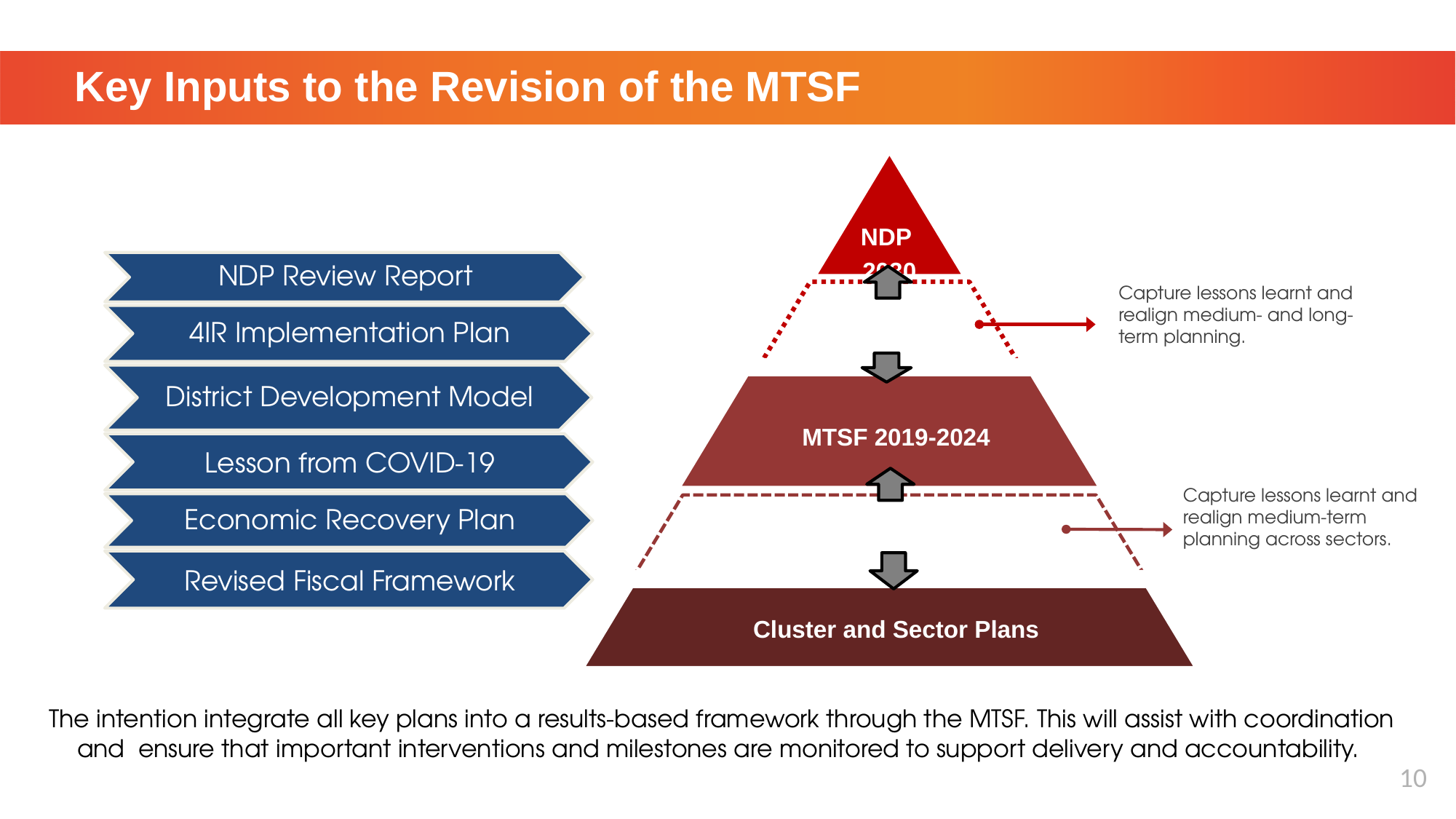

Key Inputs to the Revision of the MTSF

NDP
2030
  NDP Review
  MTSF 2019-2024
  MTSF Review
  Cluster and Sector Plans

NDP Review Report
4IR Implementation Plan
District Development Model

Lesson from COVID-19

Economic Recovery Plan

Revised Fiscal Framework

Capture lessons learnt and realign medium- and long-term planning.

Capture lessons learnt and realign medium-term planning across sectors.

The intention integrate all key plans into a results-based framework through the MTSF. This will assist with coordination and  ensure that important interventions and milestones are monitored to support delivery and accountability.
10